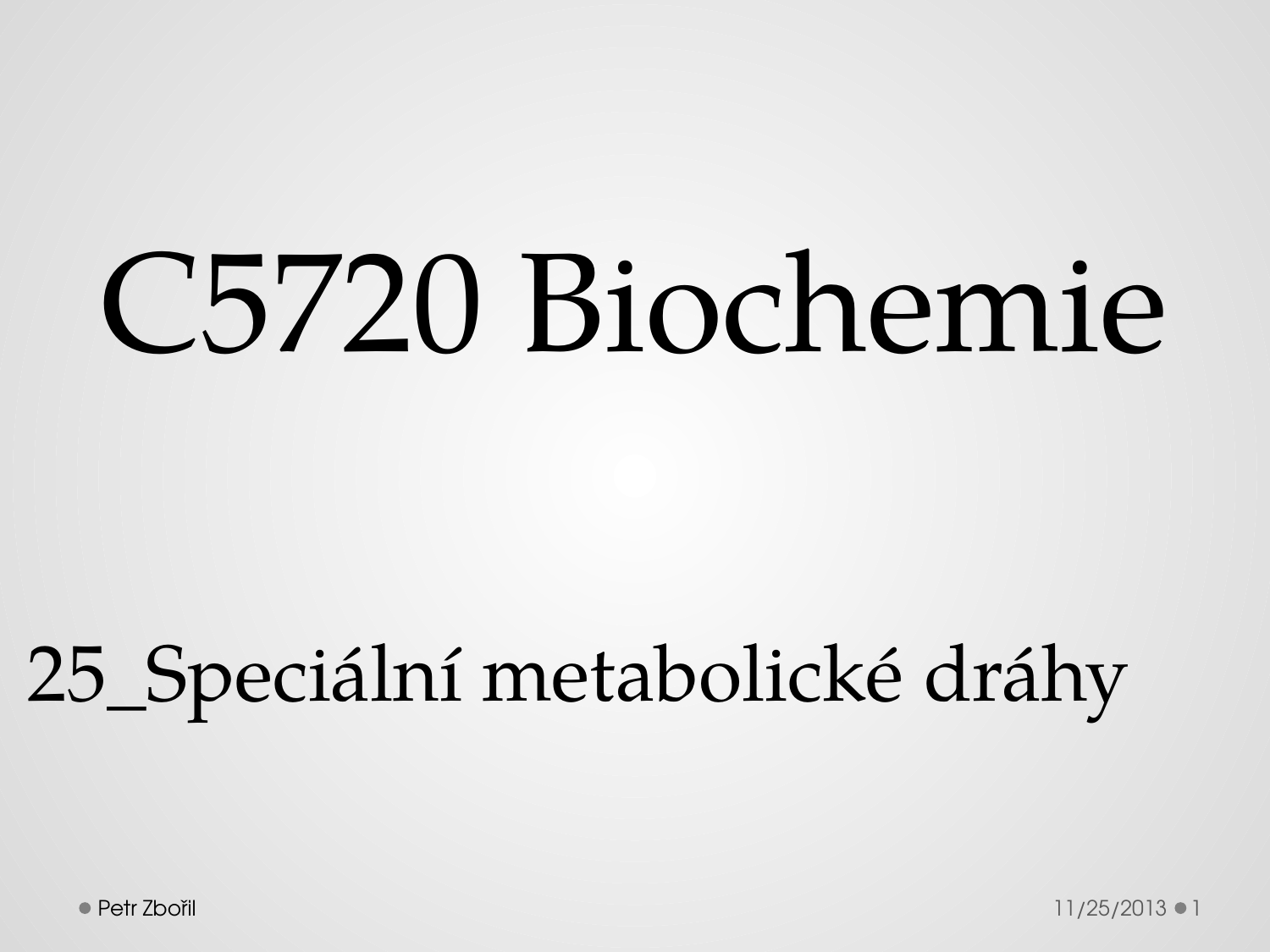

# C5720 Biochemie
25_Speciální metabolické dráhy

Petr Zbořil
11/25/2013
1